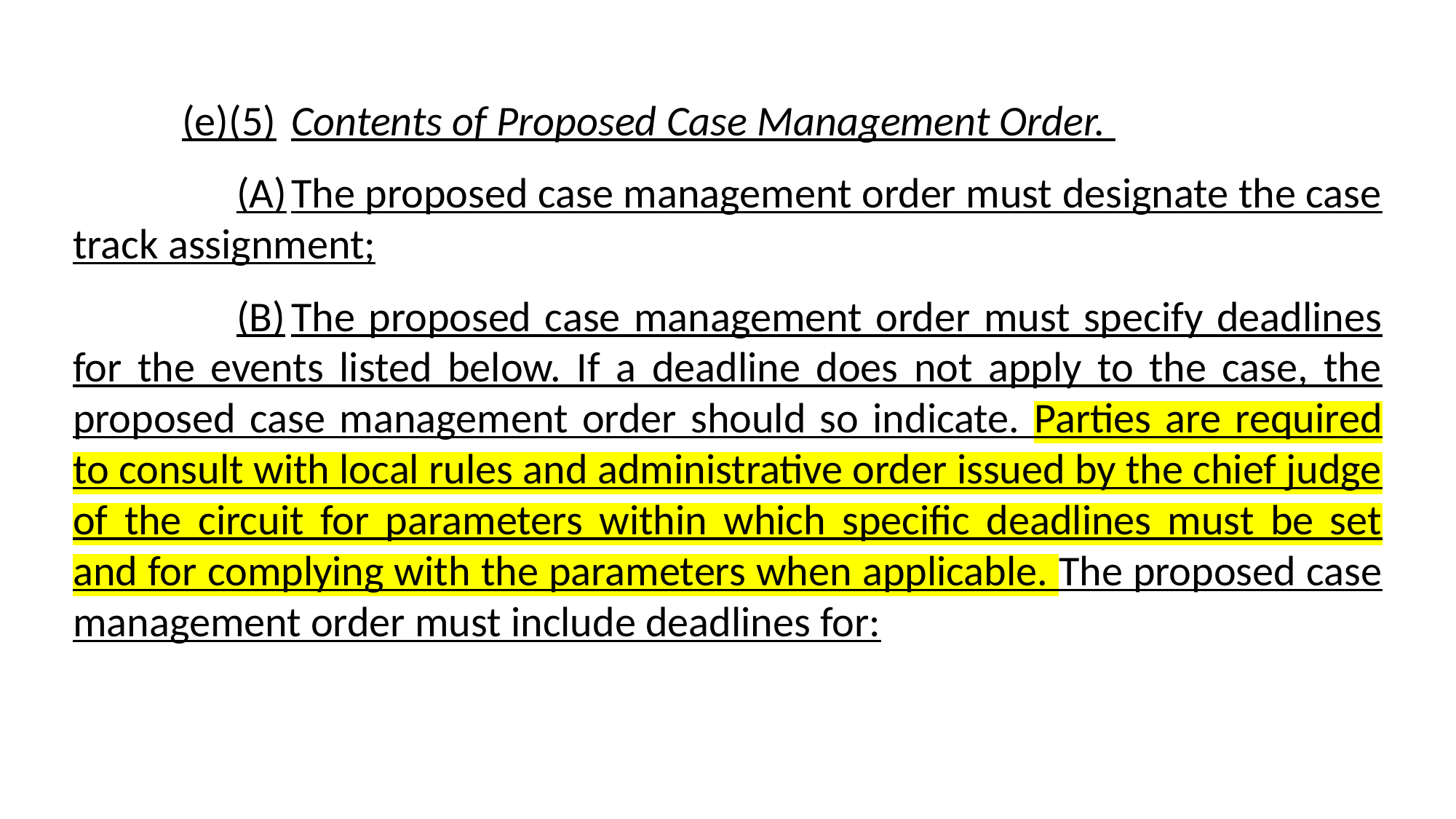

(e)(5)	Contents of Proposed Case Management Order.
(A)	The proposed case management order must designate the case track assignment;
(B)	The proposed case management order must specify deadlines for the events listed below. If a deadline does not apply to the case, the proposed case management order should so indicate. Parties are required to consult with local rules and administrative order issued by the chief judge of the circuit for parameters within which specific deadlines must be set and for complying with the parameters when applicable. The proposed case management order must include deadlines for: